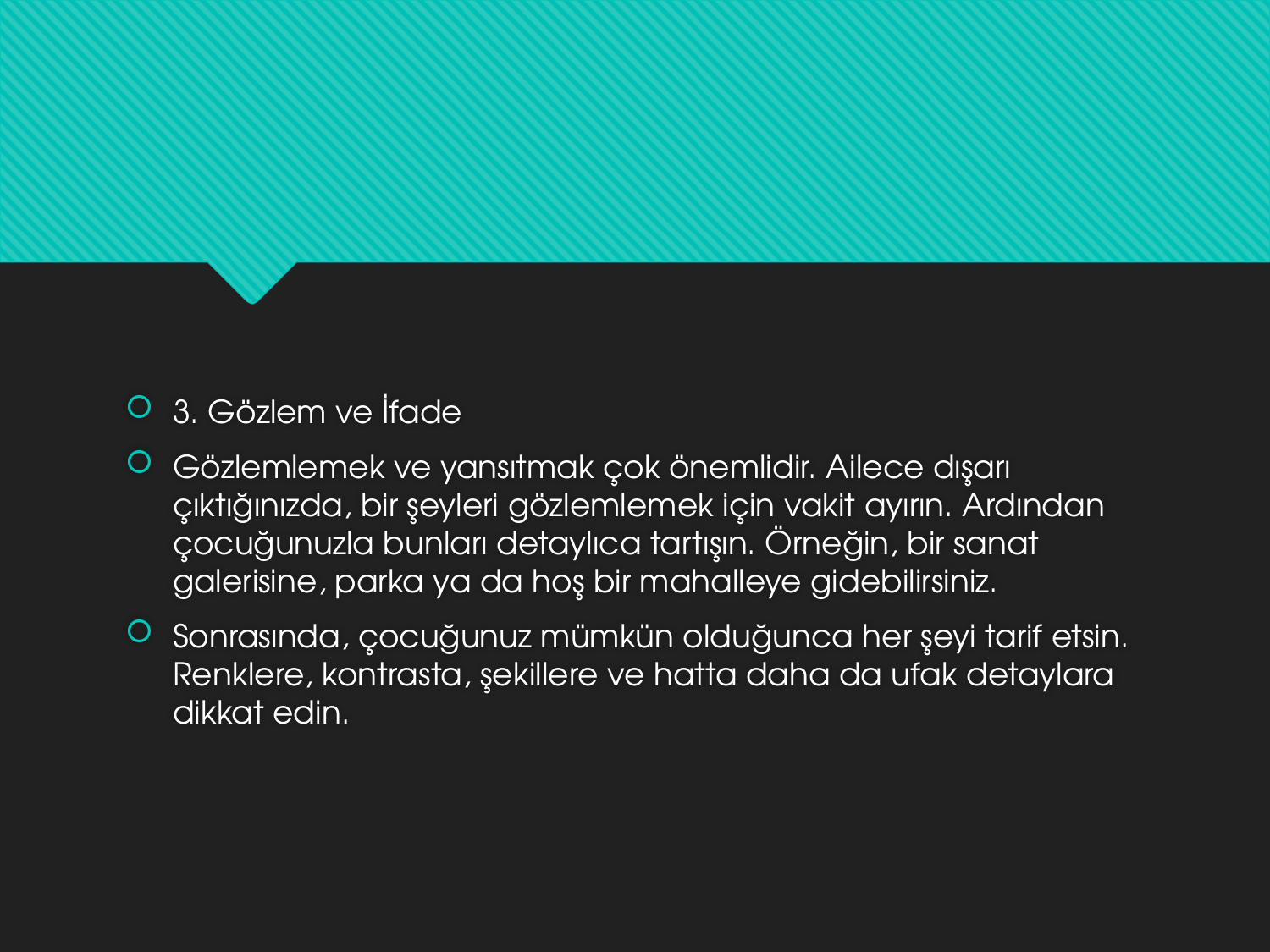

#
3. Gözlem ve İfade
Gözlemlemek ve yansıtmak çok önemlidir. Ailece dışarı çıktığınızda, bir şeyleri gözlemlemek için vakit ayırın. Ardından çocuğunuzla bunları detaylıca tartışın. Örneğin, bir sanat galerisine, parka ya da hoş bir mahalleye gidebilirsiniz.
Sonrasında, çocuğunuz mümkün olduğunca her şeyi tarif etsin. Renklere, kontrasta, şekillere ve hatta daha da ufak detaylara dikkat edin.